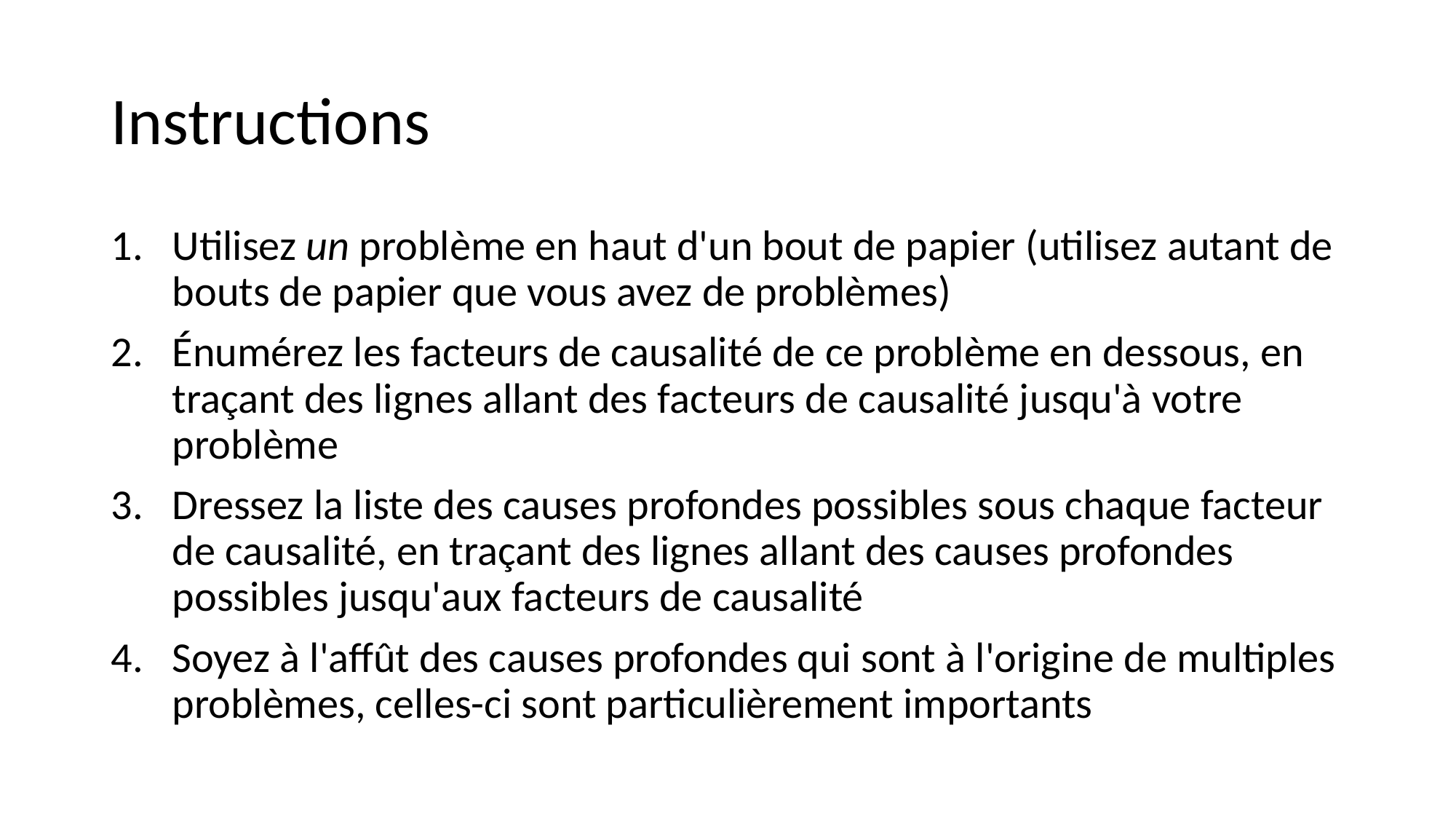

# Instructions
Utilisez un problème en haut d'un bout de papier (utilisez autant de bouts de papier que vous avez de problèmes)
Énumérez les facteurs de causalité de ce problème en dessous, en traçant des lignes allant des facteurs de causalité jusqu'à votre problème
Dressez la liste des causes profondes possibles sous chaque facteur de causalité, en traçant des lignes allant des causes profondes possibles jusqu'aux facteurs de causalité
Soyez à l'affût des causes profondes qui sont à l'origine de multiples problèmes, celles-ci sont particulièrement importants